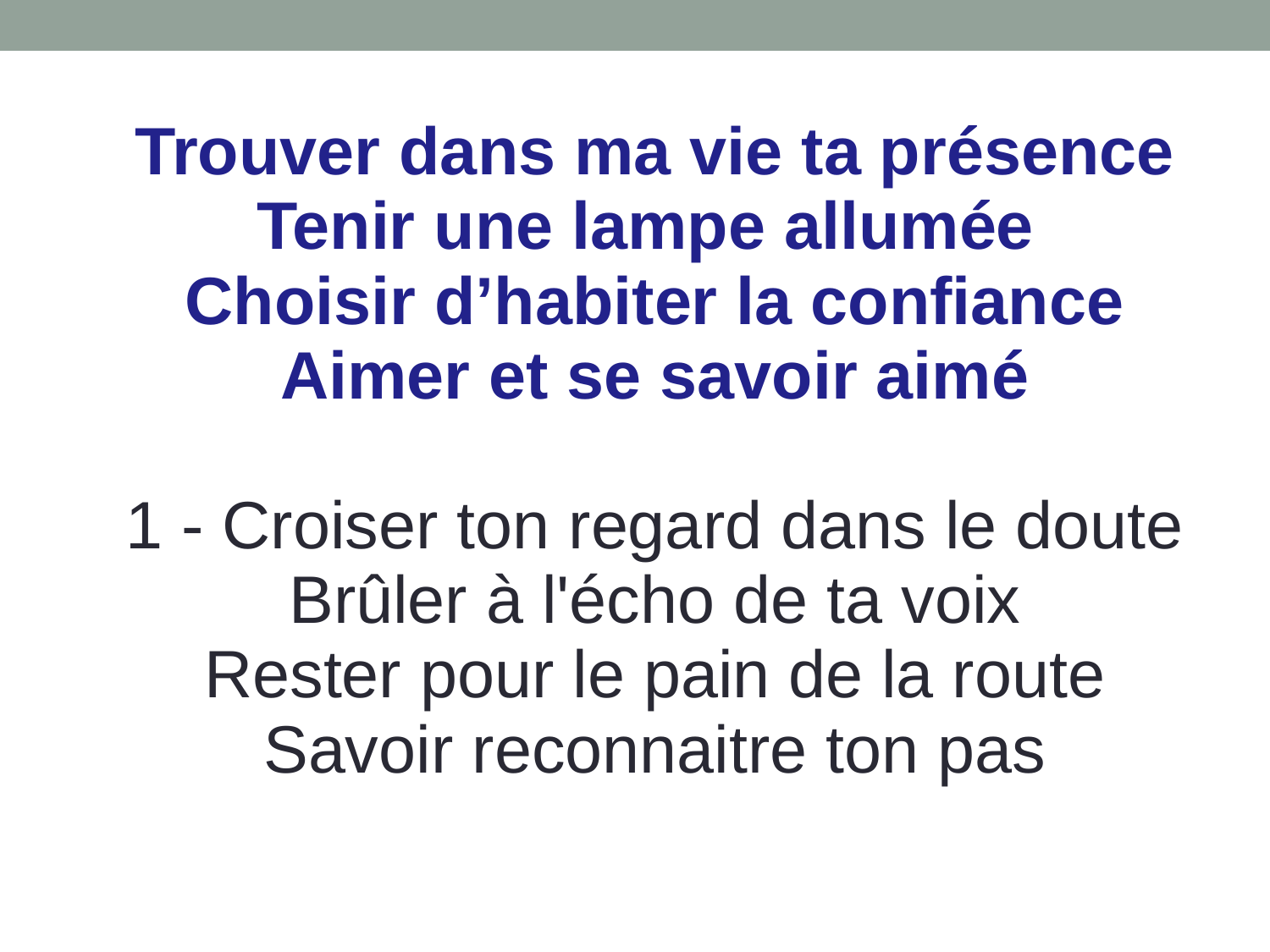

# Trouver dans ma vie ta présence Tenir une lampe allumée Choisir d’habiter la confiance Aimer et se savoir aimé 1 - Croiser ton regard dans le doute Brûler à l'écho de ta voix Rester pour le pain de la route Savoir reconnaitre ton pas